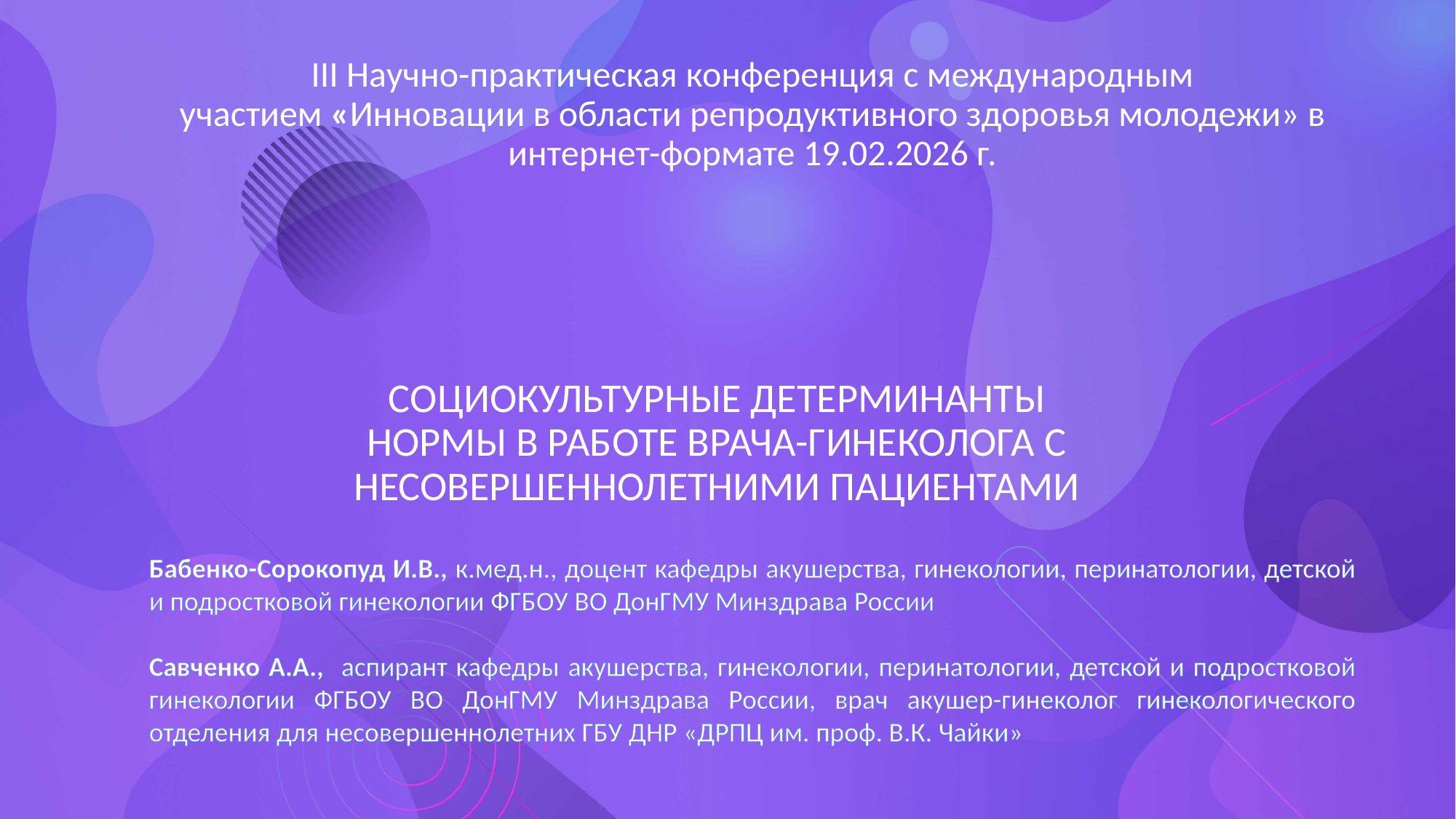

III Научно-практическая конференция с международным участием «Инновации в области репродуктивного здоровья молодежи» в интернет-формате 19.02.2026 г.
# СОЦИОКУЛЬТУРНЫЕ ДЕТЕРМИНАНТЫ НОРМЫ В РАБОТЕ ВРАЧА-ГИНЕКОЛОГА С НЕСОВЕРШЕННОЛЕТНИМИ ПАЦИЕНТАМИ
Бабенко-Сорокопуд И.В., к.мед.н., доцент кафедры акушерства, гинекологии, перинатологии, детской и подростковой гинекологии ФГБОУ ВО ДонГМУ Минздрава России

Савченко А.А.,  аспирант кафедры акушерства, гинекологии, перинатологии, детской и подростковой гинекологии ФГБОУ ВО ДонГМУ Минздрава России, врач акушер-гинеколог гинекологического отделения для несовершеннолетних ГБУ ДНР «ДРПЦ им. проф. В.К. Чайки»